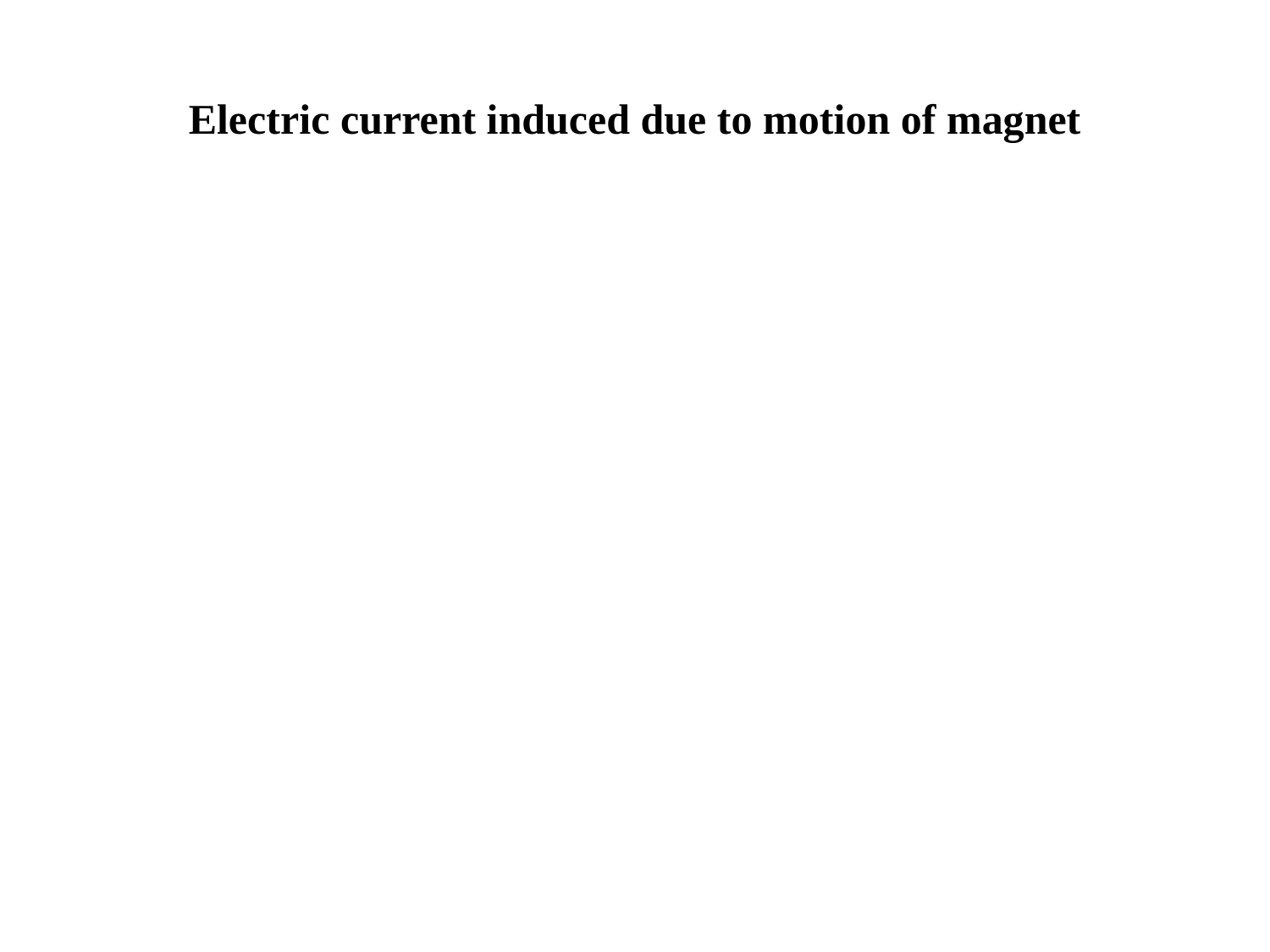

# Electric current induced due to motion of magnet